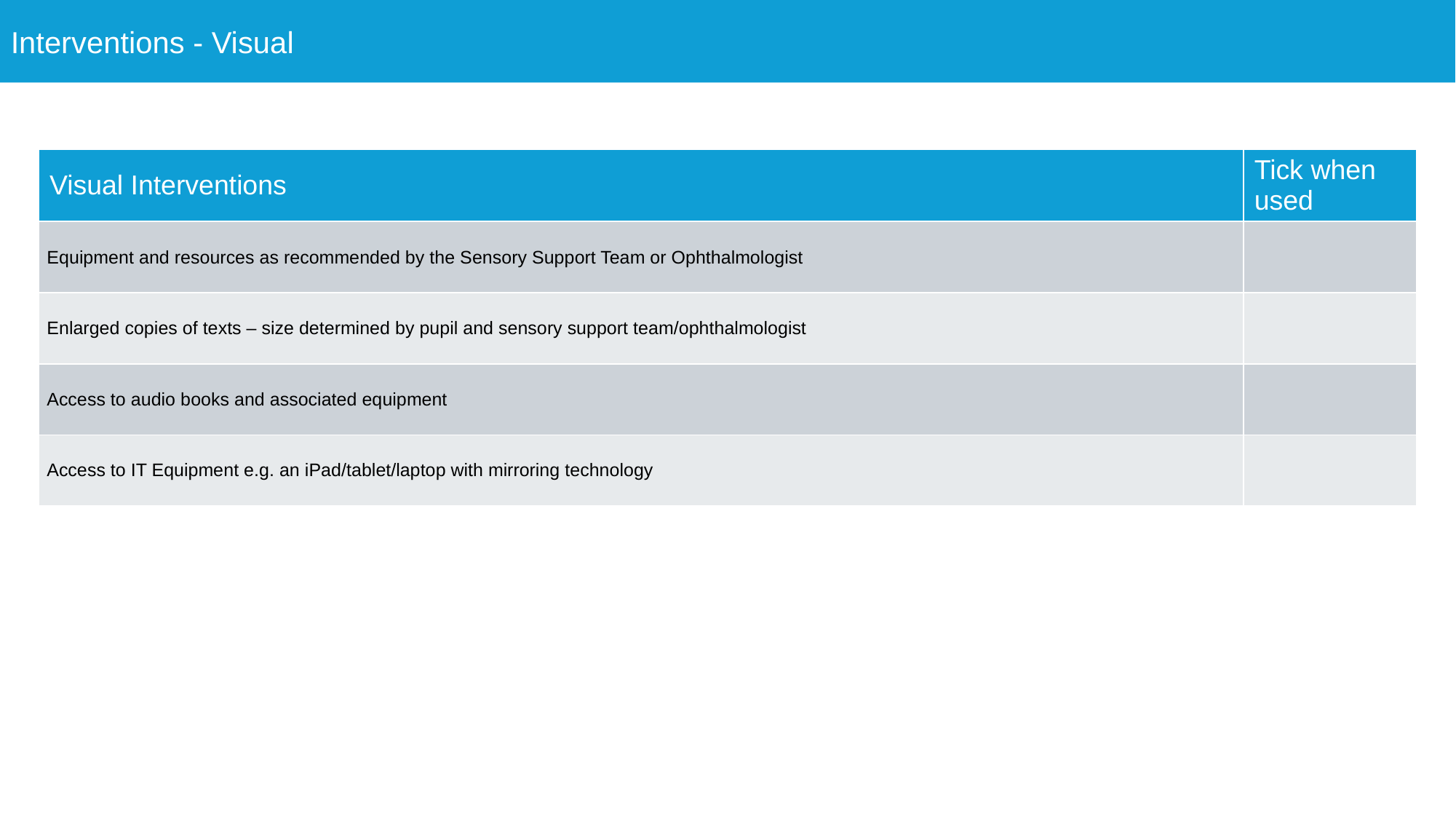

Interventions - Visual
| Visual Interventions | Tick when used |
| --- | --- |
| Equipment and resources as recommended by the Sensory Support Team or Ophthalmologist |  |
| Enlarged copies of texts – size determined by pupil and sensory support team/ophthalmologist |  |
| Access to audio books and associated equipment |  |
| Access to IT Equipment e.g. an iPad/tablet/laptop with mirroring technology |  |